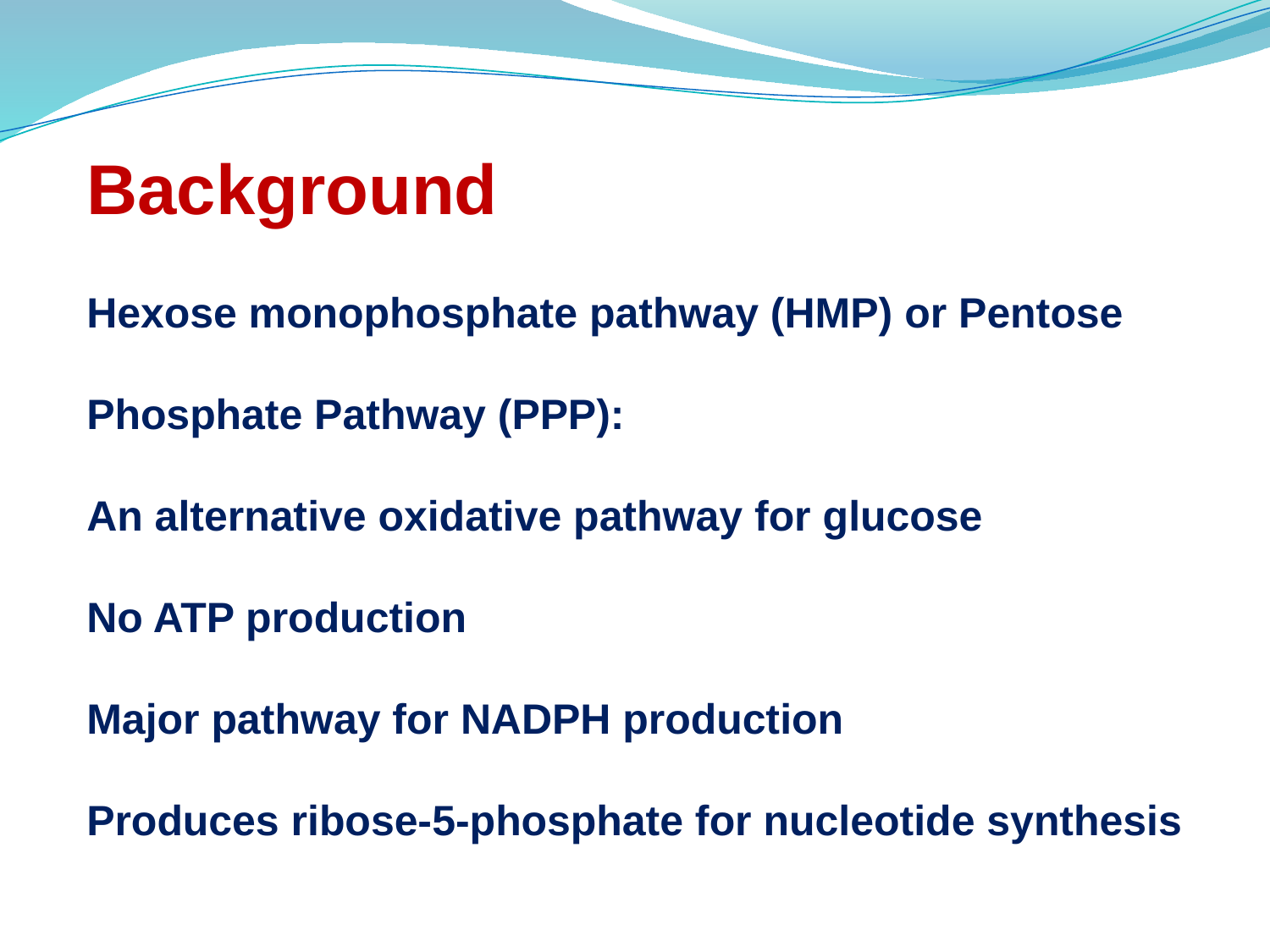

Background
Hexose monophosphate pathway (HMP) or Pentose Phosphate Pathway (PPP):
An alternative oxidative pathway for glucose
No ATP production
Major pathway for NADPH production
Produces ribose-5-phosphate for nucleotide synthesis